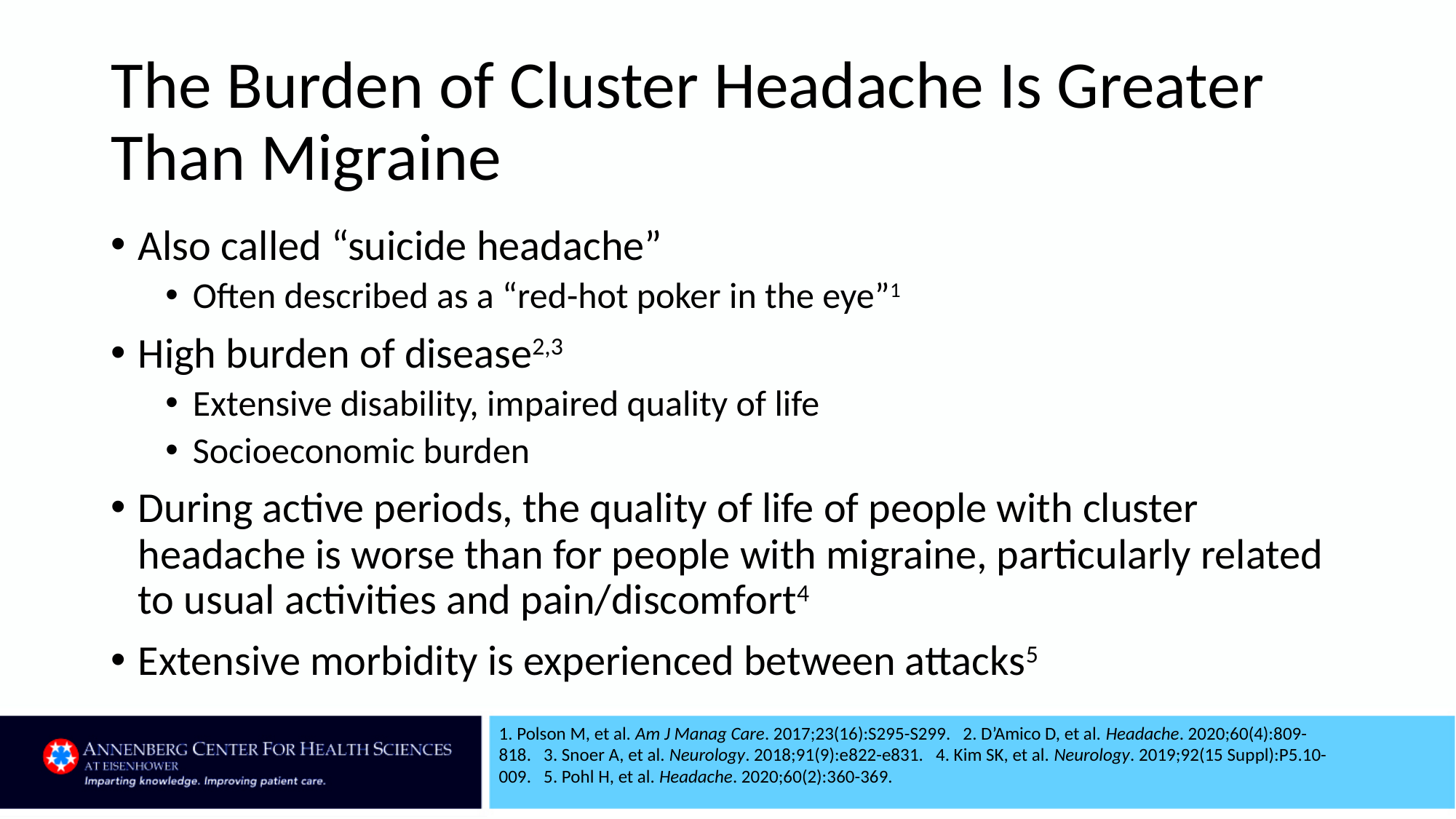

# The Burden of Cluster Headache Is Greater Than Migraine
Also called “suicide headache”
Often described as a “red-hot poker in the eye”1
High burden of disease2,3
Extensive disability, impaired quality of life
Socioeconomic burden
During active periods, the quality of life of people with cluster headache is worse than for people with migraine, particularly related to usual activities and pain/discomfort4
Extensive morbidity is experienced between attacks5
1. Polson M, et al. Am J Manag Care. 2017;23(16):S295-S299.   2. D’Amico D, et al. Headache. 2020;60(4):809-818.   3. Snoer A, et al. Neurology. 2018;91(9):e822-e831.   4. Kim SK, et al. Neurology. 2019;92(15 Suppl):P5.10-009.   5. Pohl H, et al. Headache. 2020;60(2):360-369.